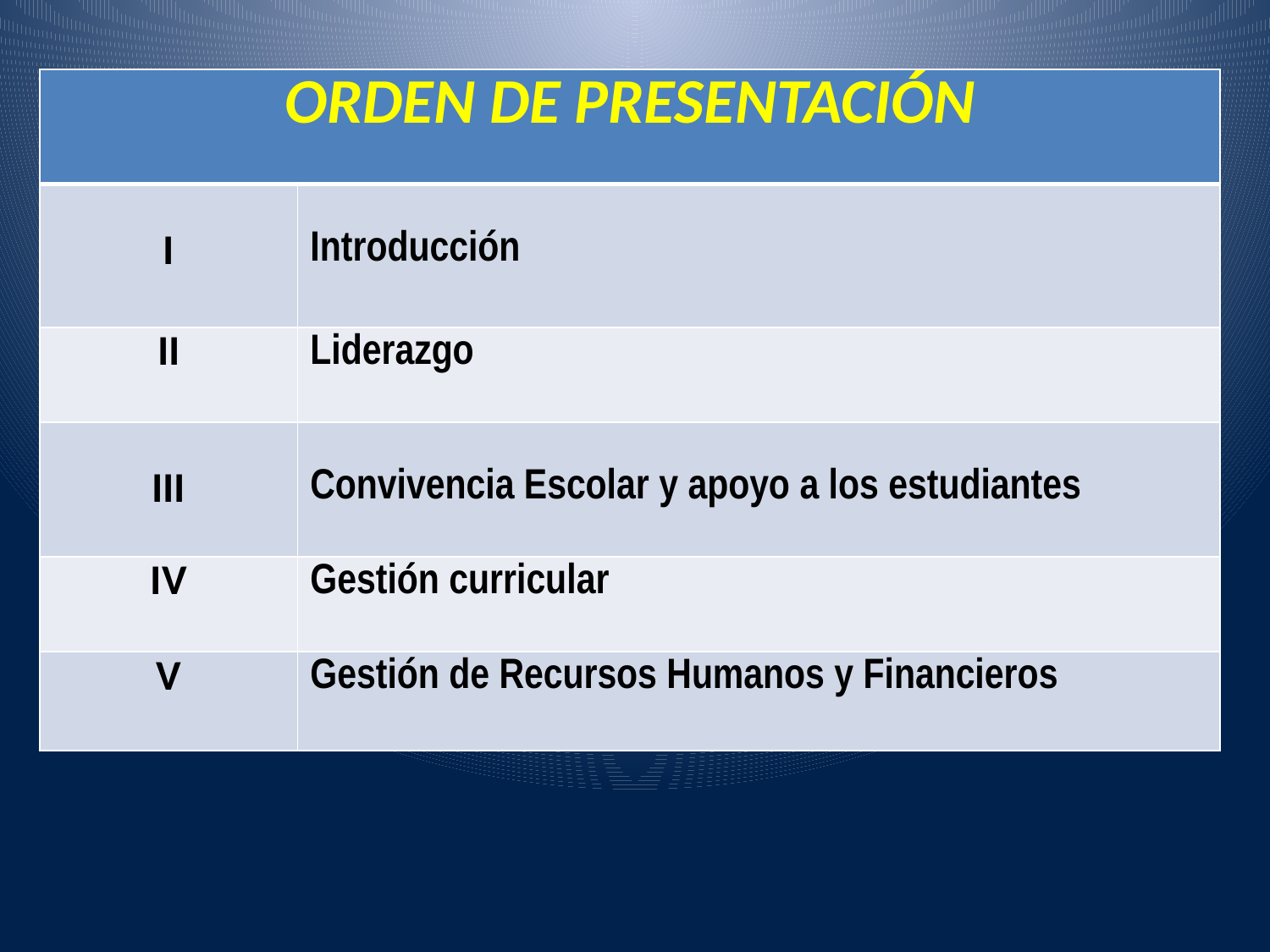

| ORDEN DE PRESENTACIÓN |  |
| --- | --- |
| I | Introducción |
| II | Liderazgo |
| III | Convivencia Escolar y apoyo a los estudiantes |
| IV | Gestión curricular |
| V | Gestión de Recursos Humanos y Financieros |